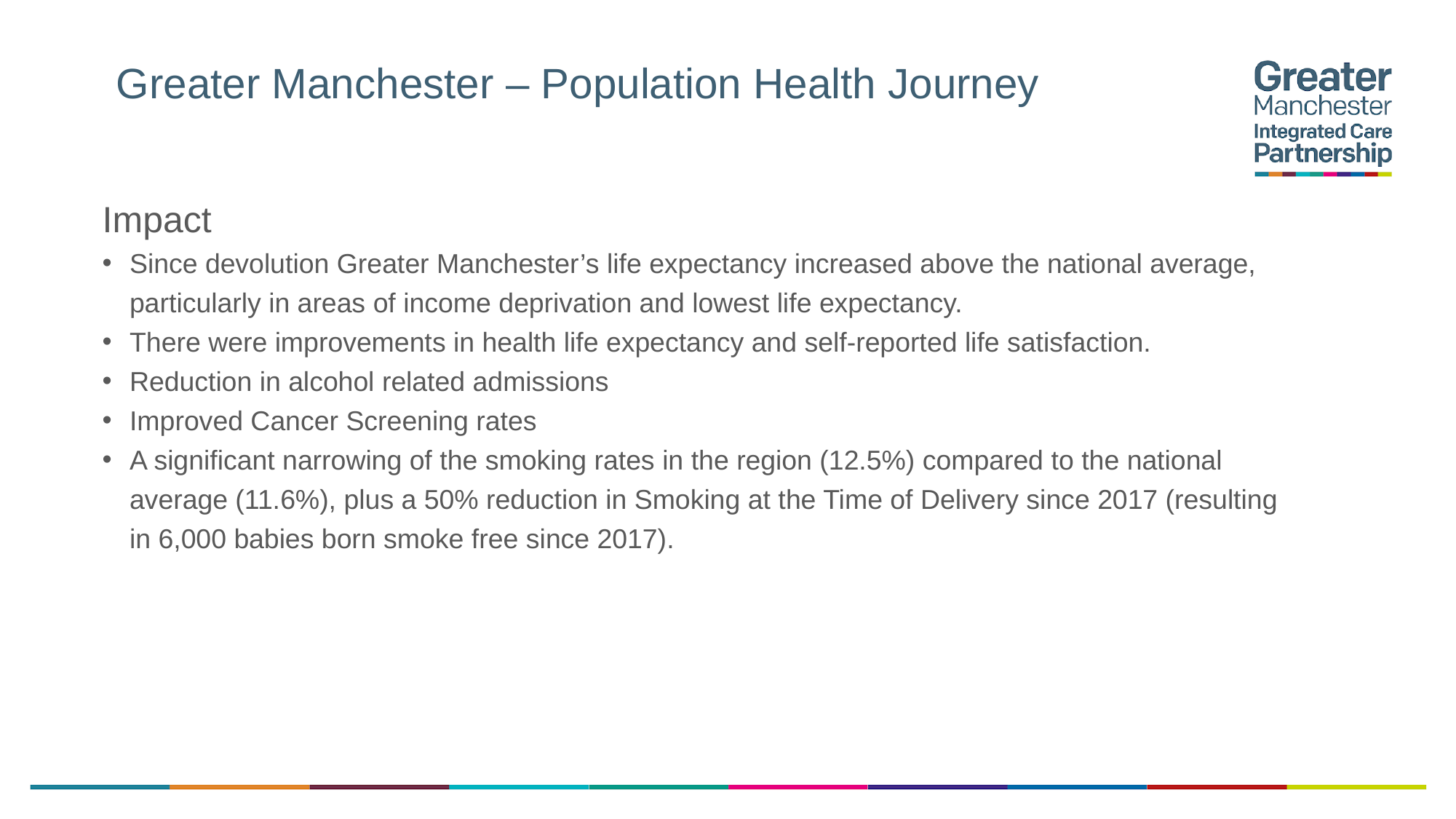

Greater Manchester – Population Health Journey
Impact
Since devolution Greater Manchester’s life expectancy increased above the national average, particularly in areas of income deprivation and lowest life expectancy.
There were improvements in health life expectancy and self-reported life satisfaction.
Reduction in alcohol related admissions
Improved Cancer Screening rates
A significant narrowing of the smoking rates in the region (12.5%) compared to the national average (11.6%), plus a 50% reduction in Smoking at the Time of Delivery since 2017 (resulting in 6,000 babies born smoke free since 2017).